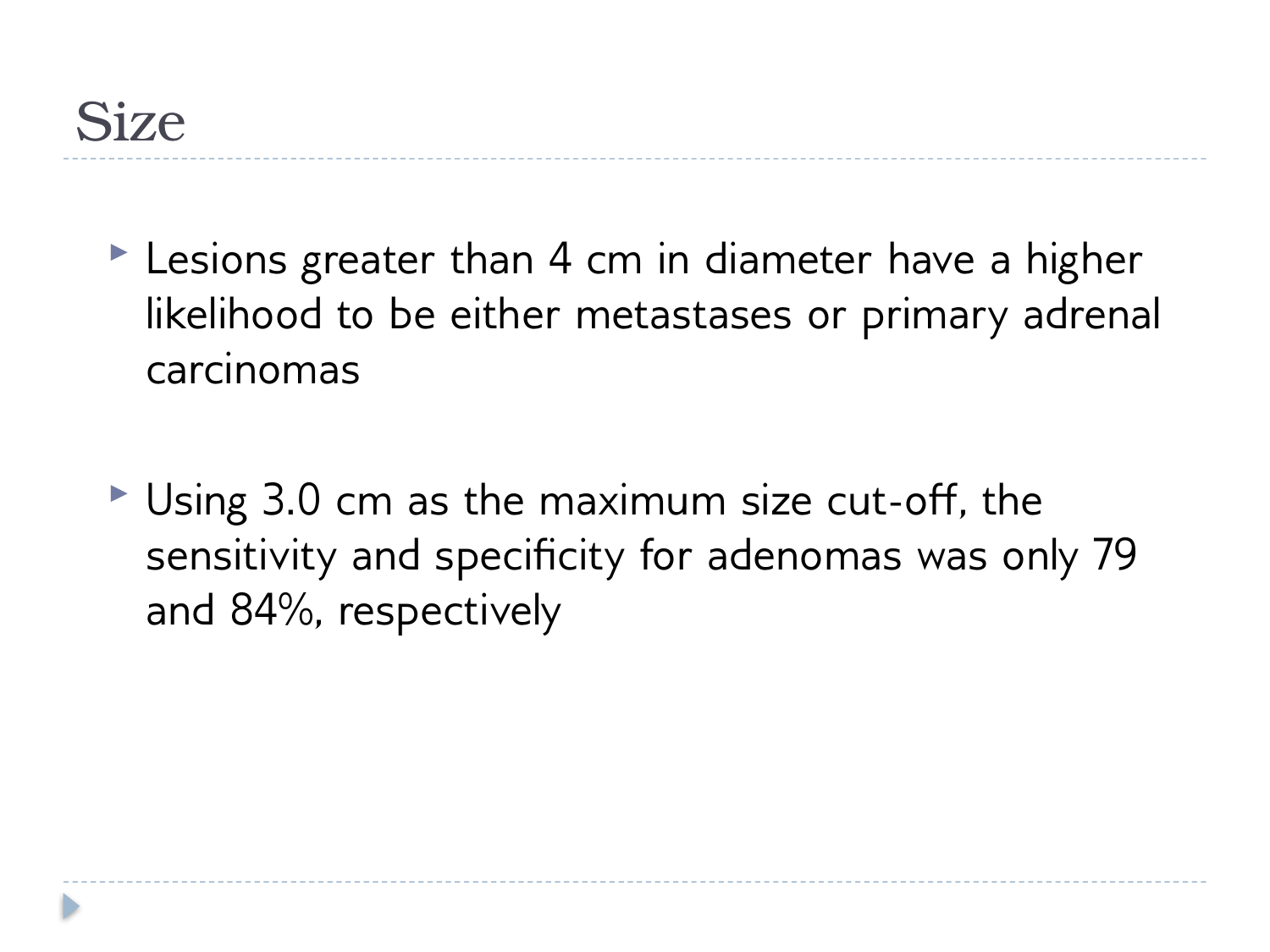

# Size
Lesions greater than 4 cm in diameter have a higher likelihood to be either metastases or primary adrenal carcinomas

Using 3.0 cm as the maximum size cut-off, the sensitivity and specificity for adenomas was only 79 and 84%, respectively